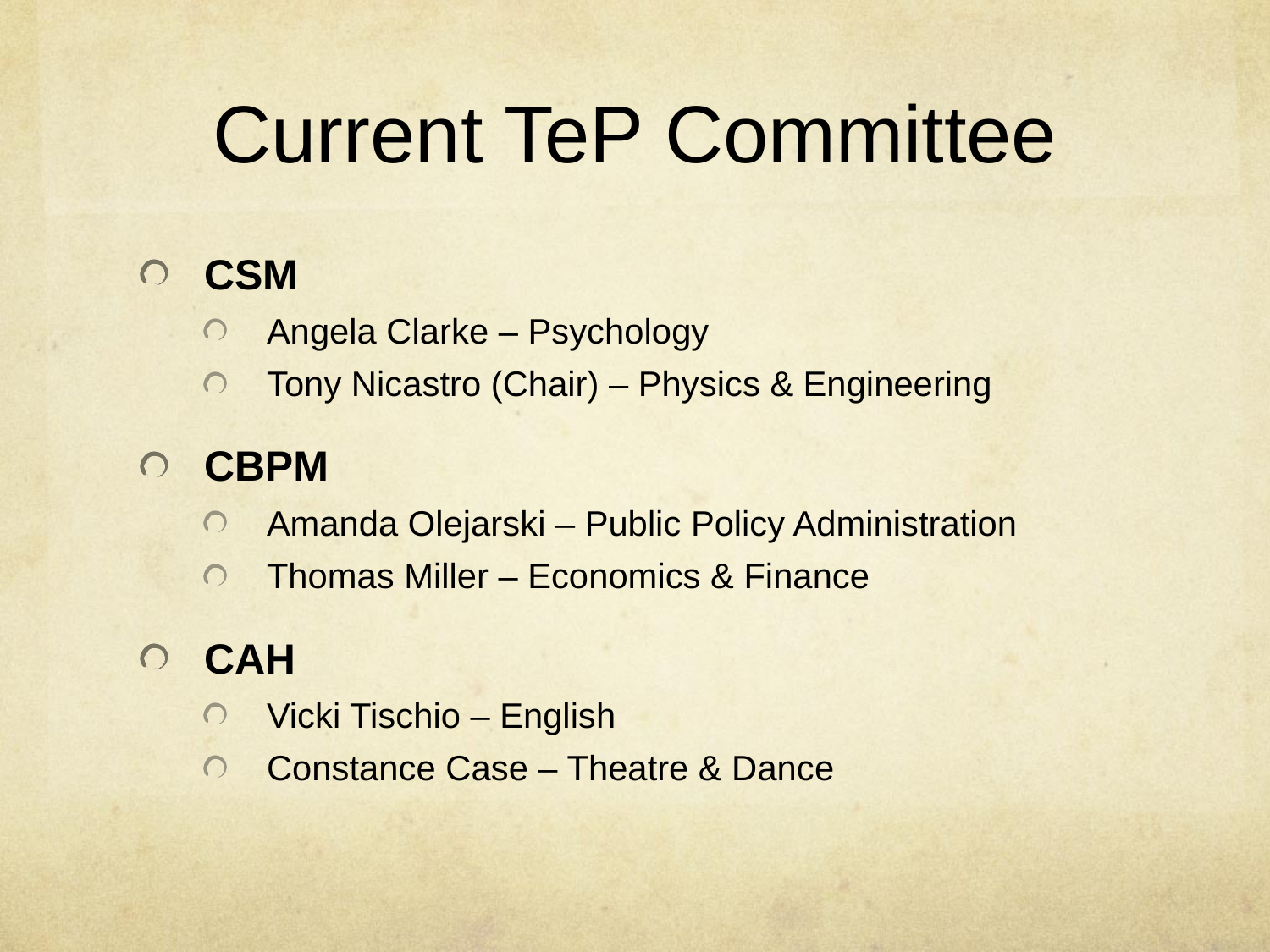

# Current TeP Committee
CSM
Angela Clarke – Psychology
Tony Nicastro (Chair) – Physics & Engineering
CBPM
Amanda Olejarski – Public Policy Administration
Thomas Miller – Economics & Finance
CAH
Vicki Tischio – English
Constance Case – Theatre & Dance